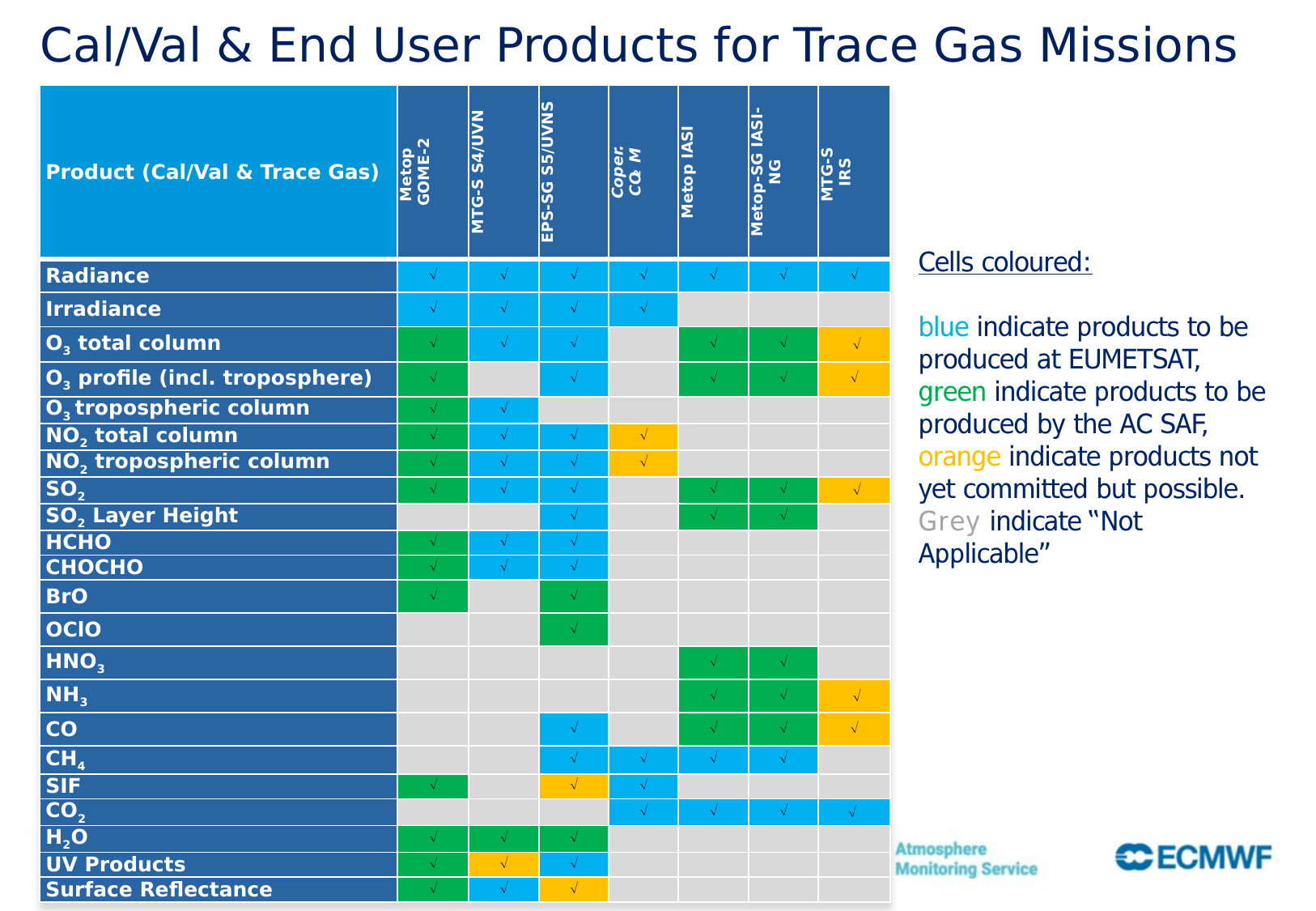

# Cal/Val & End User Products for Trace Gas Missions
| Product (Cal/Val & Trace Gas) | Metop GOME-2 | MTG-S S4/UVN | EPS-SG S5/UVNS | Coper. CO2 M | Metop IASI | Metop-SG IASI-NG | MTG-S IRS |
| --- | --- | --- | --- | --- | --- | --- | --- |
| Radiance | √ | √ | √ | √ | √ | √ | √ |
| Irradiance | √ | √ | √ | √ |  |  |  |
| O3 total column | √ | √ | √ |  | √ | √ | √ |
| O3 profile (incl. troposphere) | √ |  | √ |  | √ | √ | √ |
| O3 tropospheric column | √ | √ |  |  |  |  |  |
| NO2 total column | √ | √ | √ | √ |  |  |  |
| NO2 tropospheric column | √ | √ | √ | √ |  |  |  |
| SO2 | √ | √ | √ |  | √ | √ | √ |
| SO2 Layer Height |  |  | √ |  | √ | √ |  |
| HCHO | √ | √ | √ |  |  |  |  |
| CHOCHO | √ | √ | √ |  |  |  |  |
| BrO | √ |  | √ |  |  |  |  |
| OClO |  |  | √ |  |  |  |  |
| HNO3 |  |  |  |  | √ | √ |  |
| NH3 |  |  |  |  | √ | √ | √ |
| CO |  |  | √ |  | √ | √ | √ |
| CH4 |  |  | √ | √ | √ | √ |  |
| SIF | √ |  | √ | √ |  |  |  |
| CO2 |  |  |  | √ | √ | √ | √ |
| H2O | √ | √ | √ |  |  |  |  |
| UV Products | √ | √ | √ |  |  |  |  |
| Surface Reflectance | √ | √ | √ |  |  |  |  |
Cells coloured:

blue indicate products to be produced at EUMETSAT, green indicate products to be produced by the AC SAF, orange indicate products not yet committed but possible.
Grey indicate “Not Applicable”